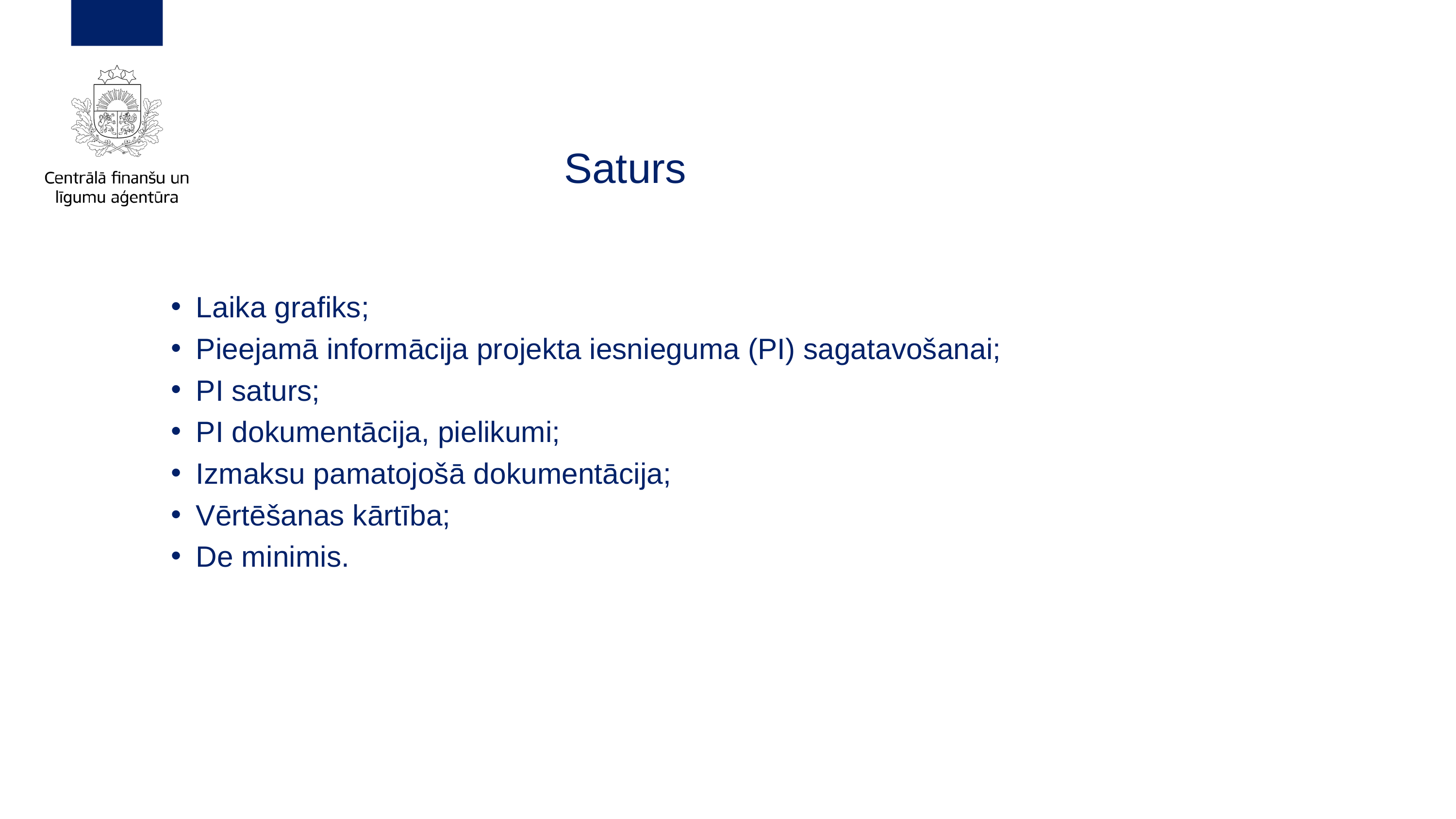

Saturs
Laika grafiks;
Pieejamā informācija projekta iesnieguma (PI) sagatavošanai;
PI saturs;
PI dokumentācija, pielikumi;
Izmaksu pamatojošā dokumentācija;
Vērtēšanas kārtība;
De minimis.